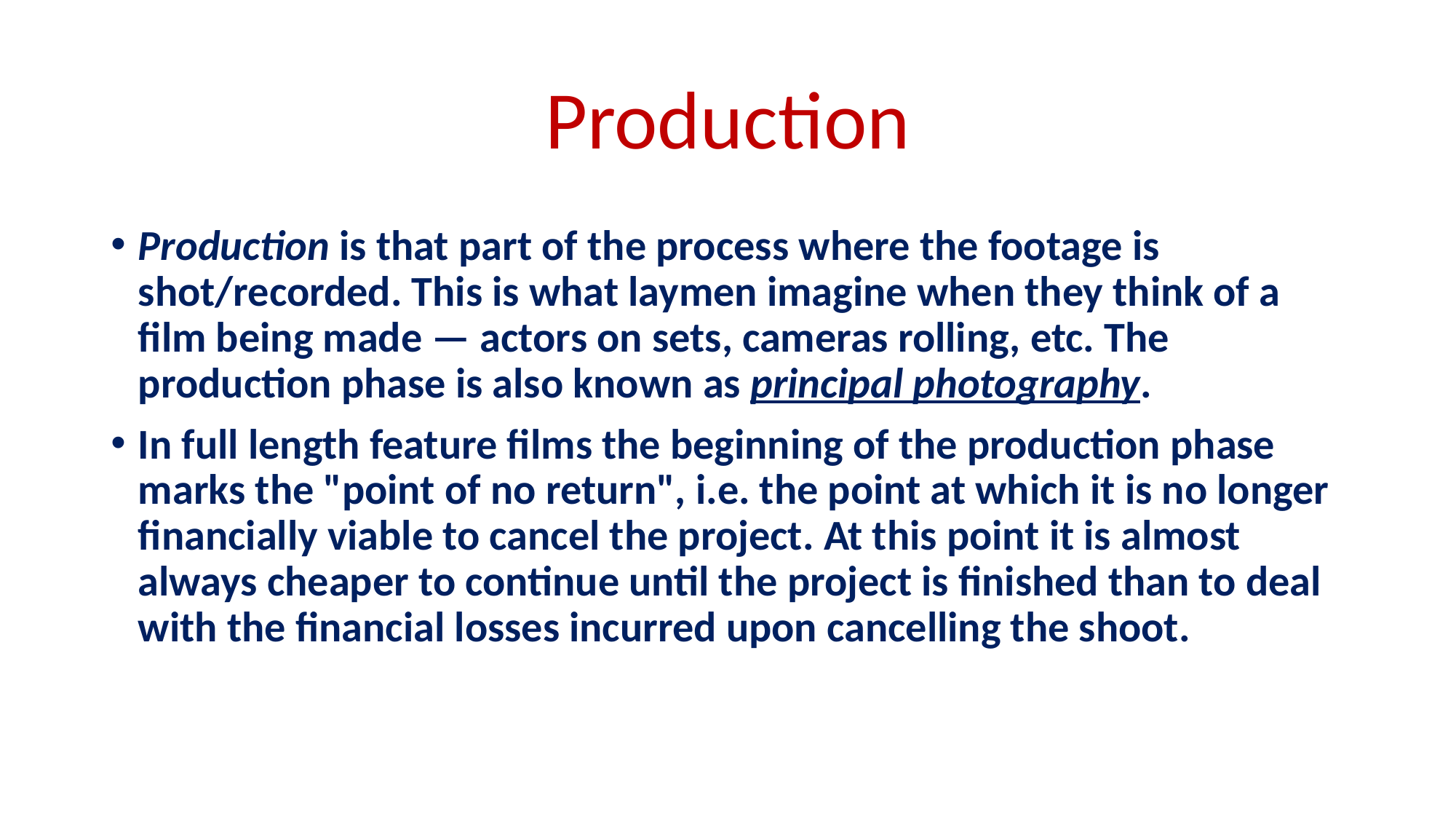

# Production
Production is that part of the process where the footage is shot/recorded. This is what laymen imagine when they think of a film being made — actors on sets, cameras rolling, etc. The production phase is also known as principal photography.
In full length feature films the beginning of the production phase marks the "point of no return", i.e. the point at which it is no longer financially viable to cancel the project. At this point it is almost always cheaper to continue until the project is finished than to deal with the financial losses incurred upon cancelling the shoot.